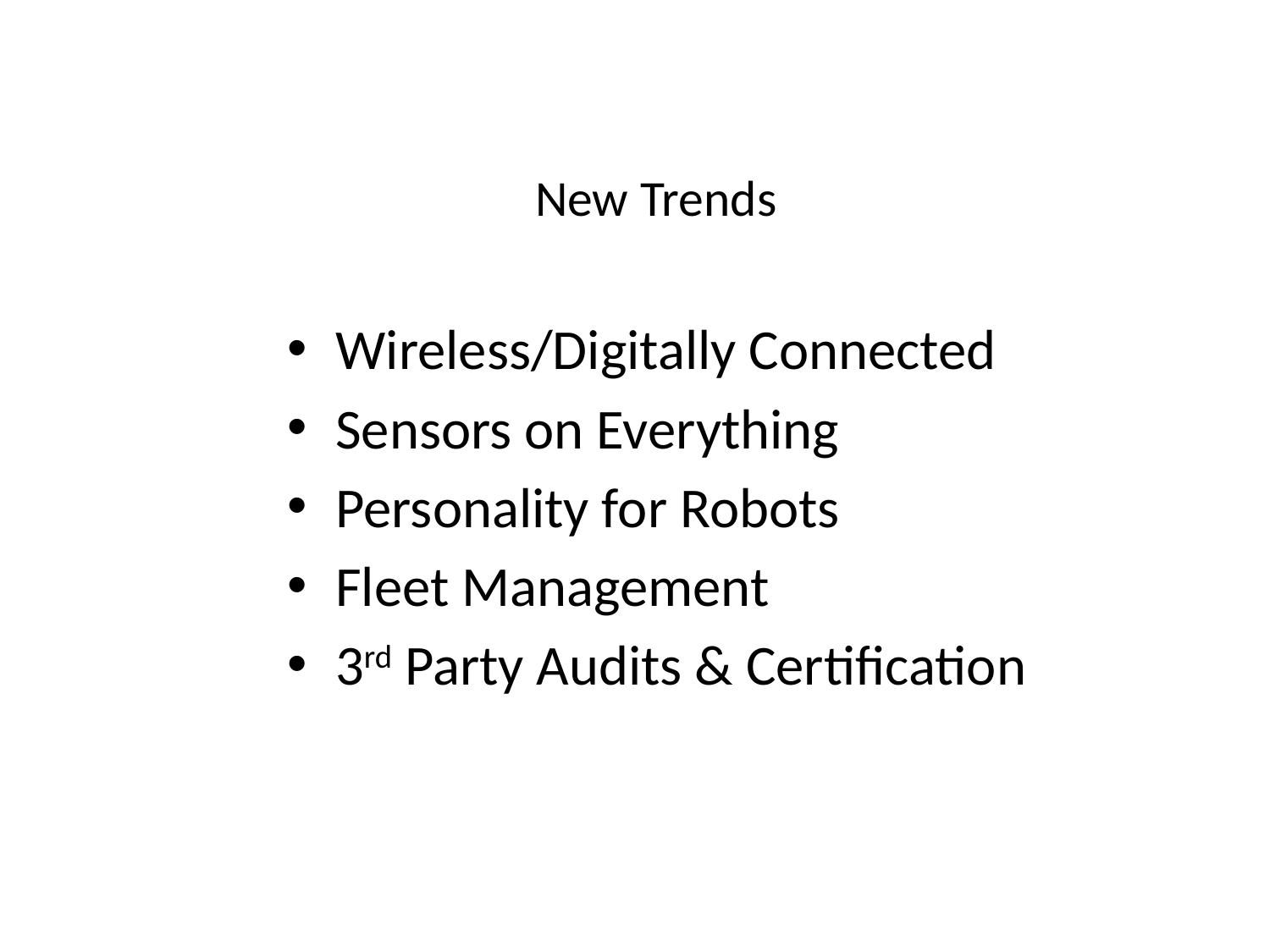

# New Trends
Wireless/Digitally Connected
Sensors on Everything
Personality for Robots
Fleet Management
3rd Party Audits & Certification